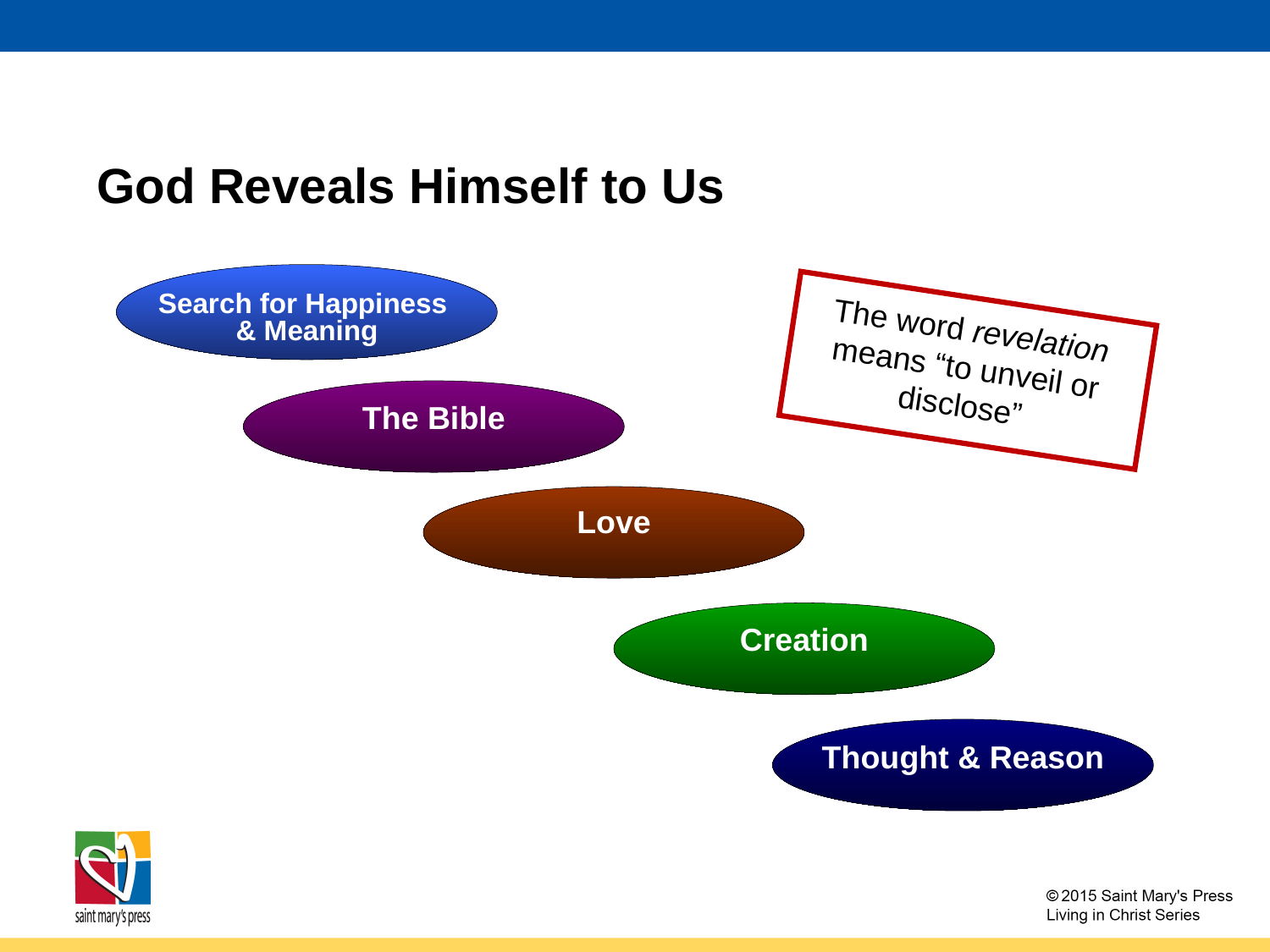

God Reveals Himself to Us

Search for Happiness
& Meaning

The word revelation means “to unveil or disclose”

The Bible

Love

Creation

Thought & Reason